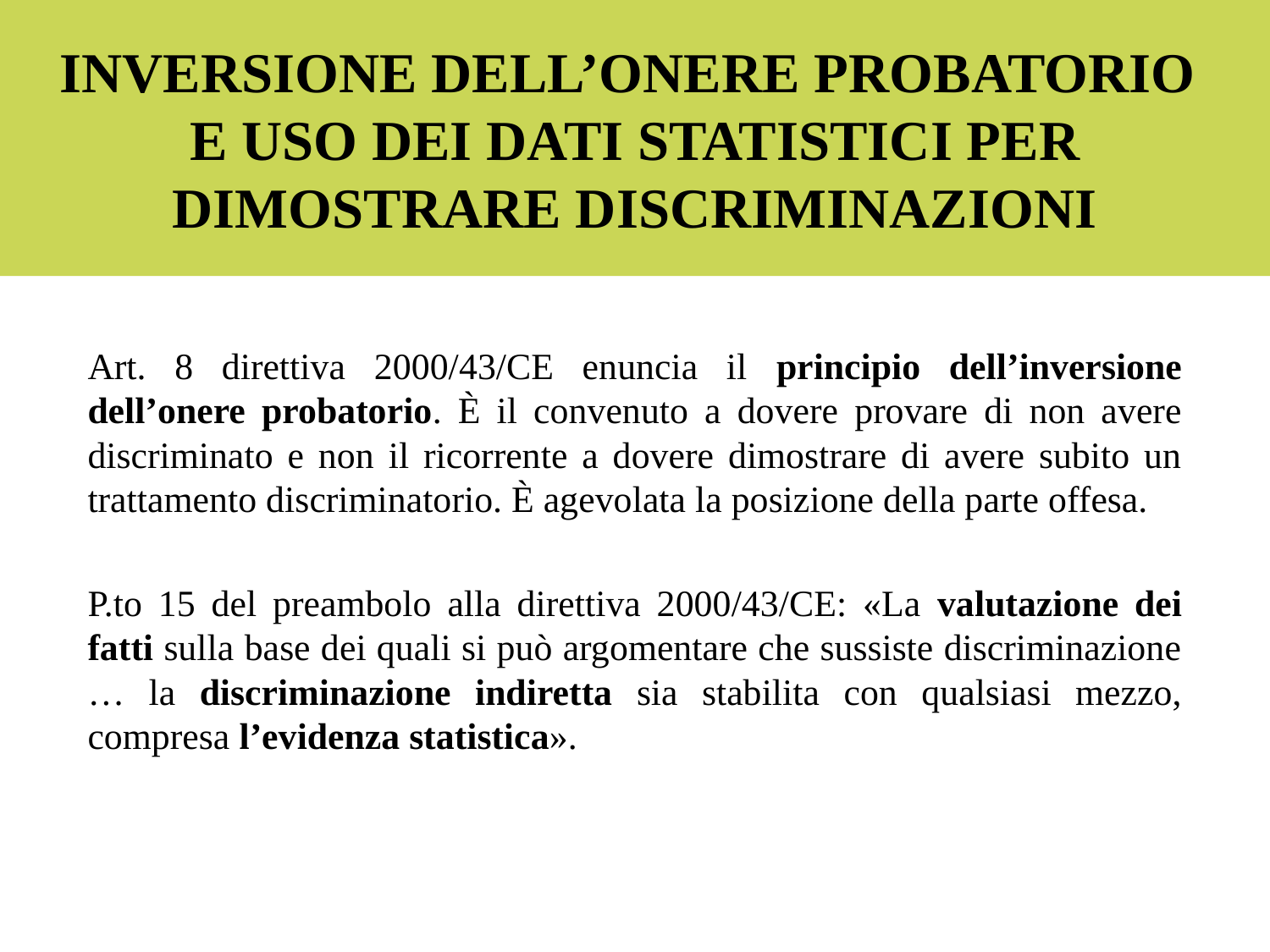

# INVERSIONE DELL’ONERE PROBATORIO E USO DEI DATI STATISTICI PER DIMOSTRARE DISCRIMINAZIONI
Art. 8 direttiva 2000/43/CE enuncia il principio dell’inversione dell’onere probatorio. È il convenuto a dovere provare di non avere discriminato e non il ricorrente a dovere dimostrare di avere subito un trattamento discriminatorio. È agevolata la posizione della parte offesa.

P.to 15 del preambolo alla direttiva 2000/43/CE: «La valutazione dei fatti sulla base dei quali si può argomentare che sussiste discriminazione … la discriminazione indiretta sia stabilita con qualsiasi mezzo, compresa l’evidenza statistica».